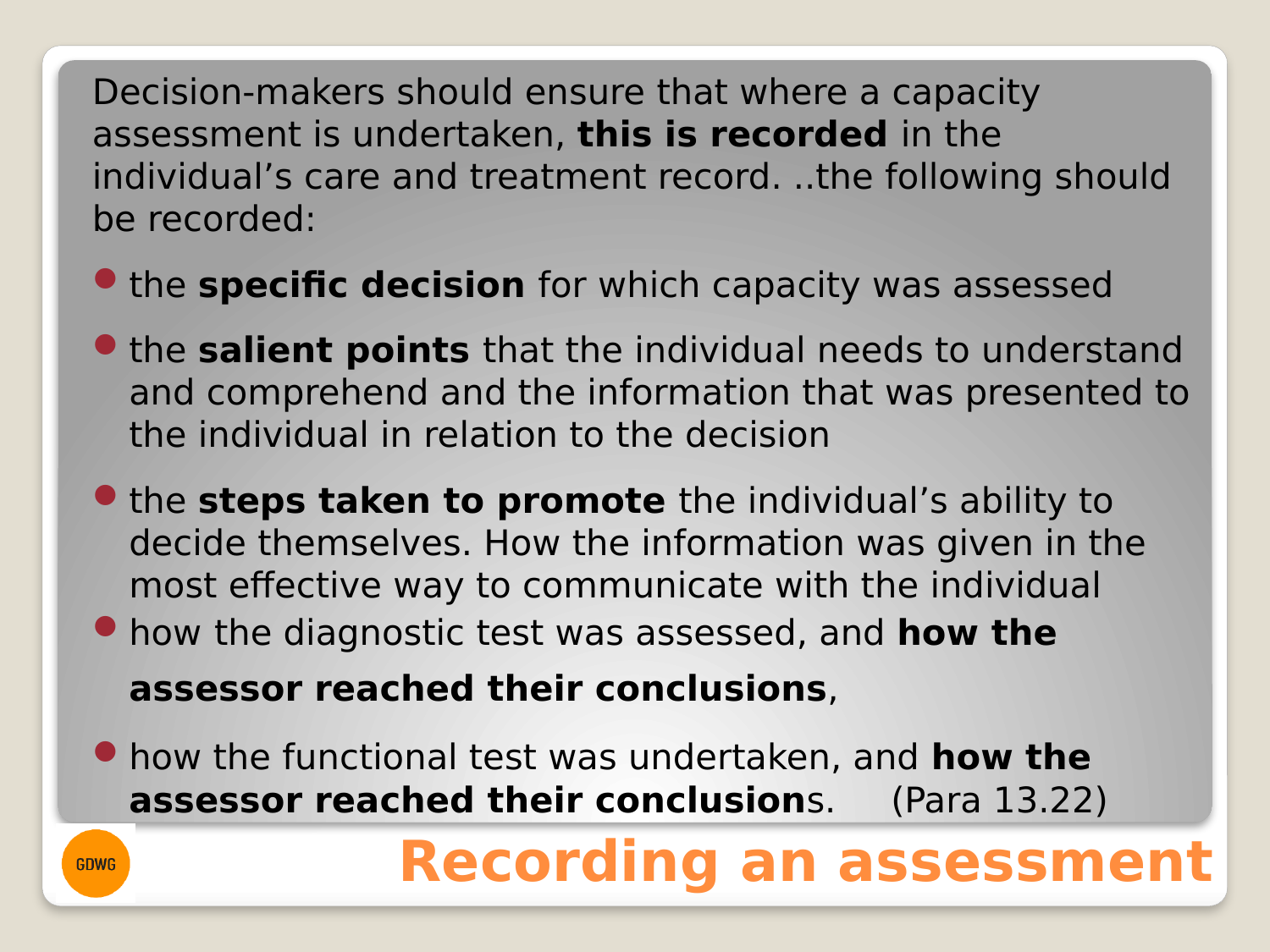

Decision-makers should ensure that where a capacity assessment is undertaken, this is recorded in the individual’s care and treatment record. ..the following should be recorded:

the specific decision for which capacity was assessed

the salient points that the individual needs to understand and comprehend and the information that was presented to the individual in relation to the decision

the steps taken to promote the individual’s ability to decide themselves. How the information was given in the most effective way to communicate with the individual
how the diagnostic test was assessed, and how the assessor reached their conclusions,

how the functional test was undertaken, and how the assessor reached their conclusions.	(Para 13.22)
# Recording an assessment